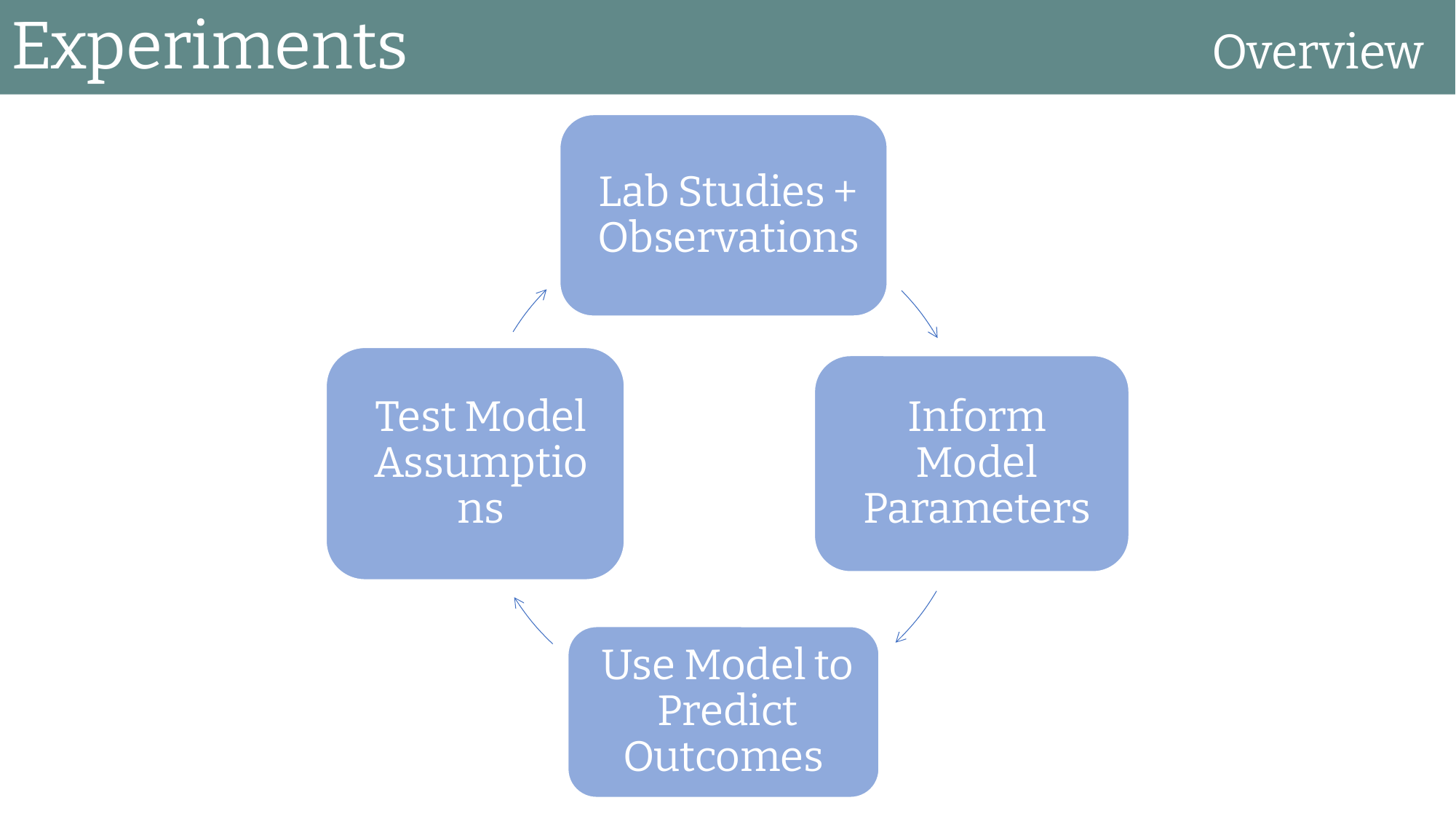

# Experiments								Overview
Lab Studies + Observations
Inform Model Parameters
Use Model to Predict Outcomes
Test Model Assumptions